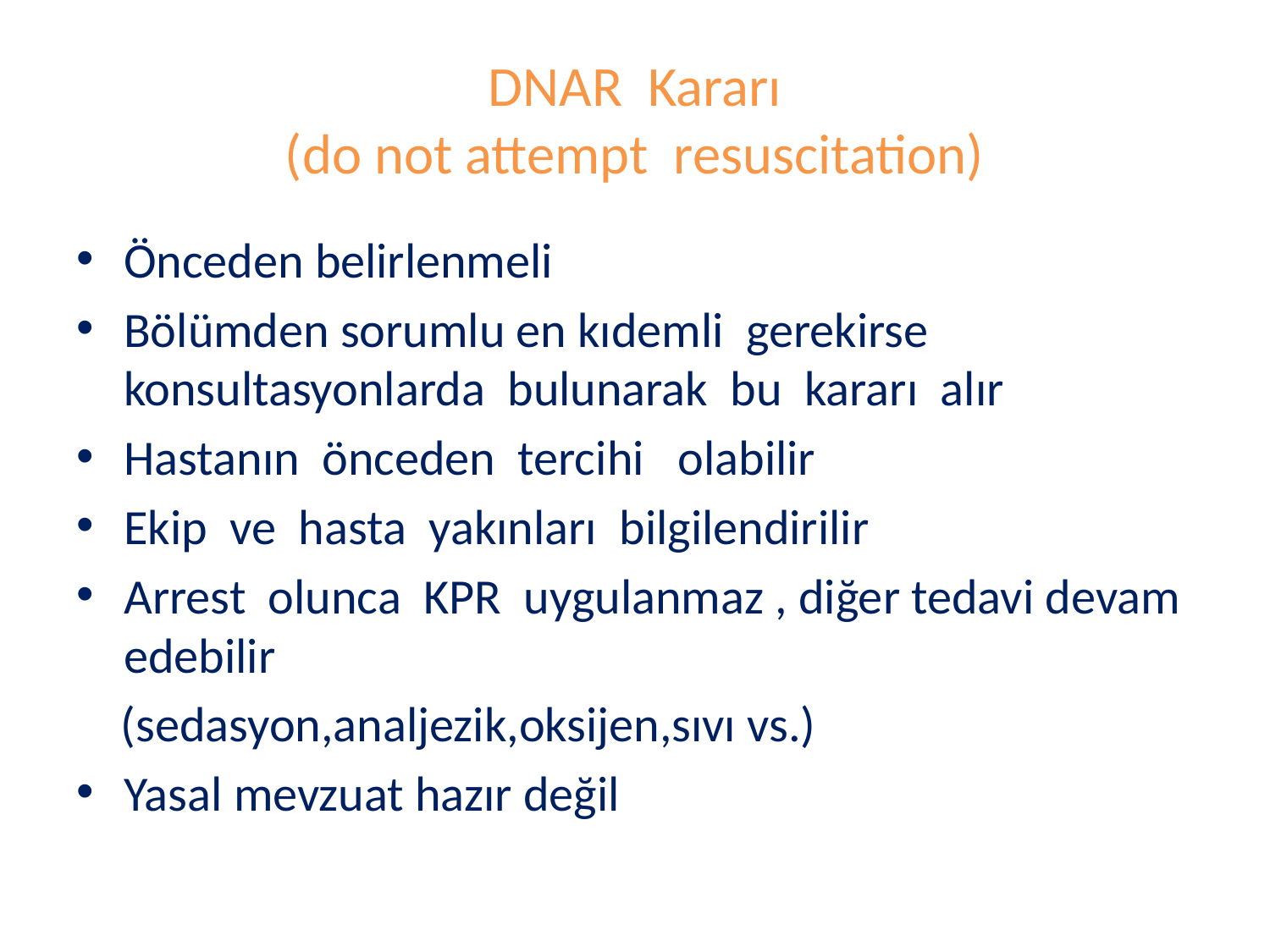

# DNAR  Kararı (do not attempt  resuscitation)
Önceden belirlenmeli
Bölümden sorumlu en kıdemli  gerekirse  konsultasyonlarda  bulunarak  bu  kararı  alır
Hastanın  önceden  tercihi   olabilir
Ekip  ve  hasta  yakınları  bilgilendirilir
Arrest  olunca  KPR  uygulanmaz , diğer tedavi devam  edebilir
    (sedasyon,analjezik,oksijen,sıvı vs.)
Yasal mevzuat hazır değil